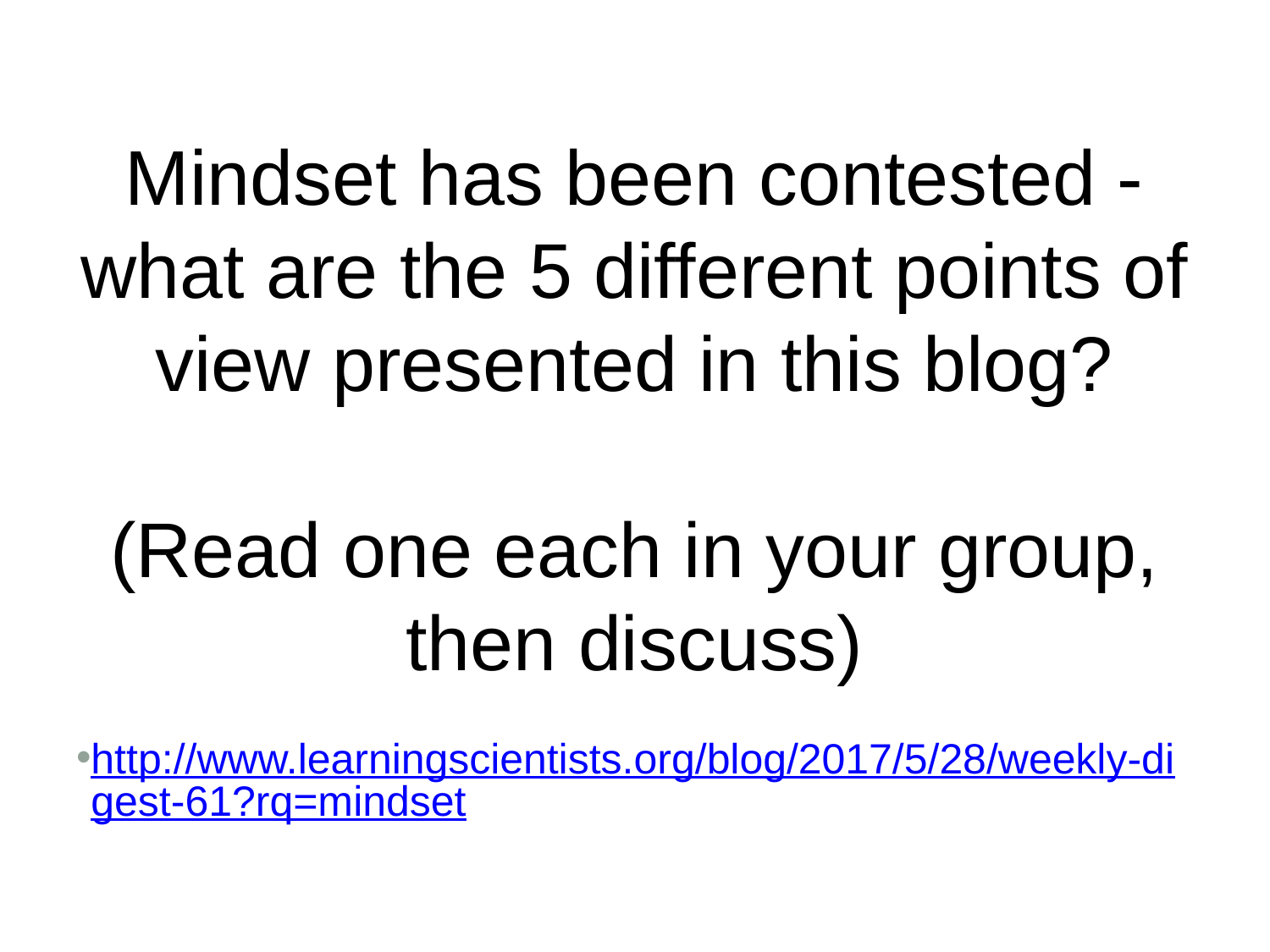

# Mindset has been contested - what are the 5 different points of view presented in this blog?

(Read one each in your group, then discuss)
http://www.learningscientists.org/blog/2017/5/28/weekly-digest-61?rq=mindset